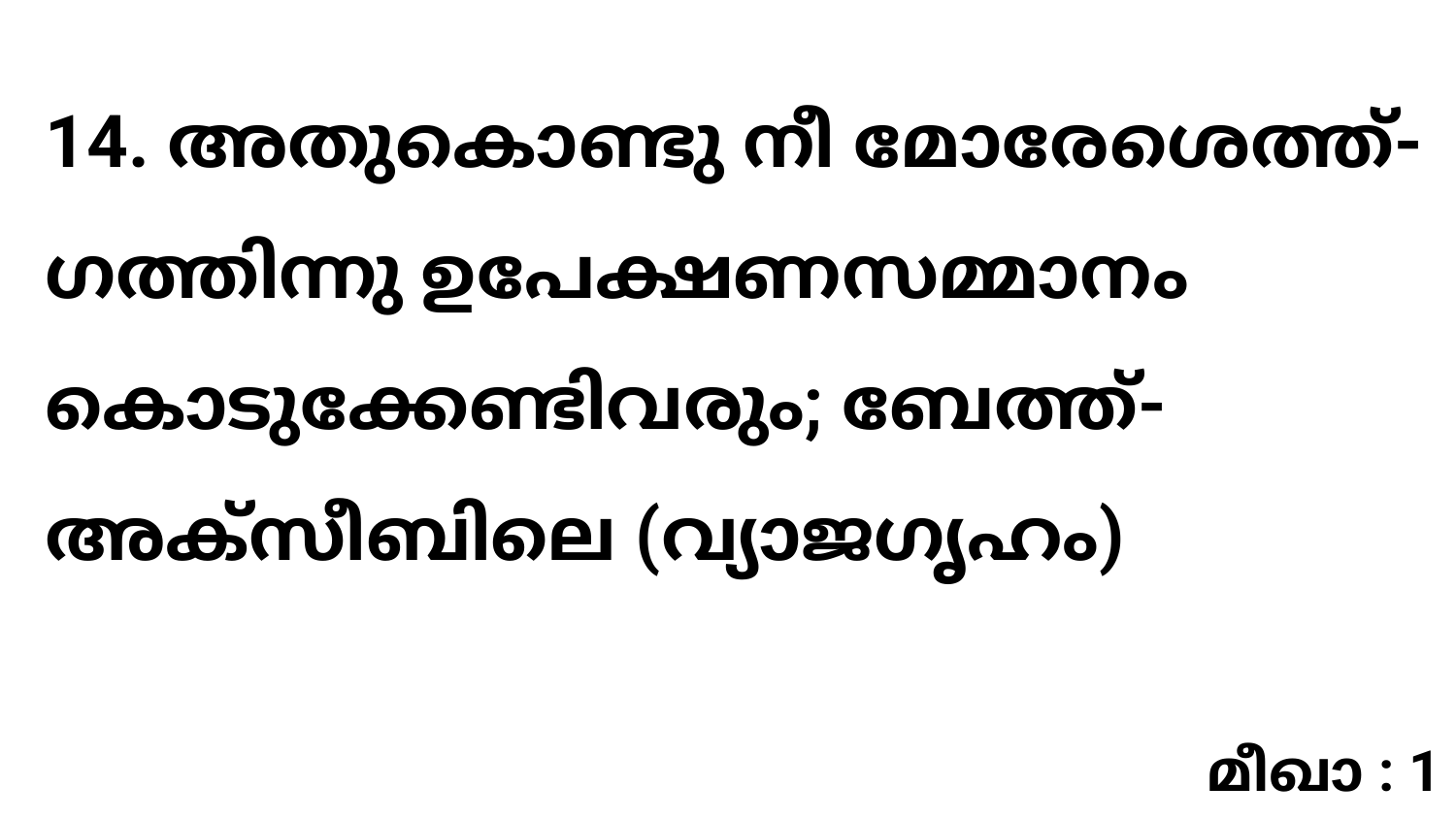

14. അതുകൊണ്ടു നീ മോരേശെത്ത്-ഗത്തിന്നു ഉപേക്ഷണസമ്മാനം കൊടുക്കേണ്ടിവരും; ബേത്ത്-അക്സീബിലെ (വ്യാജഗൃഹം)
മീഖാ : 1